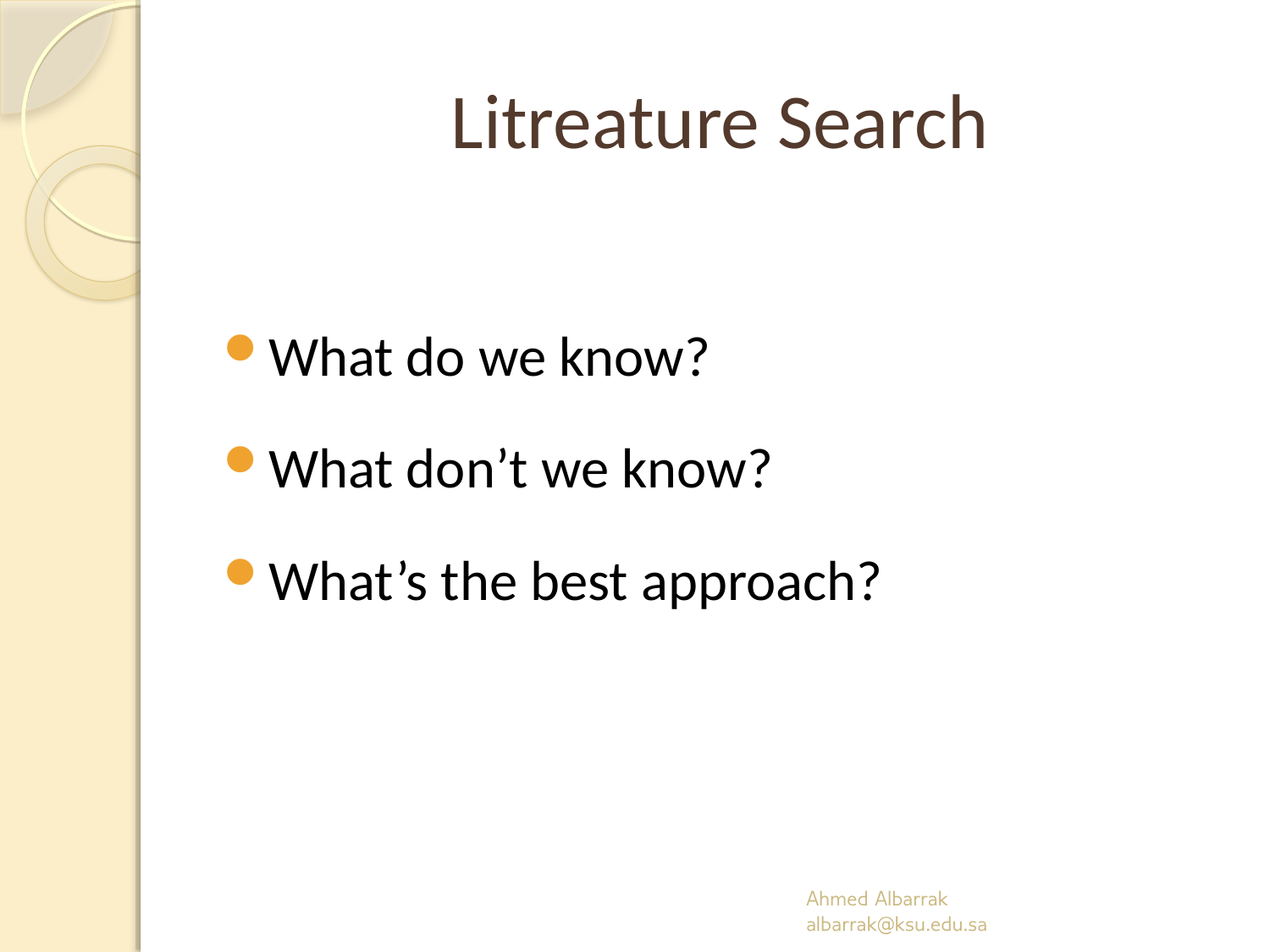

# Litreature Search

What do we know?
What don’t we know?
What’s the best approach?
Ahmed Albarrak
albarrak@ksu.edu.sa